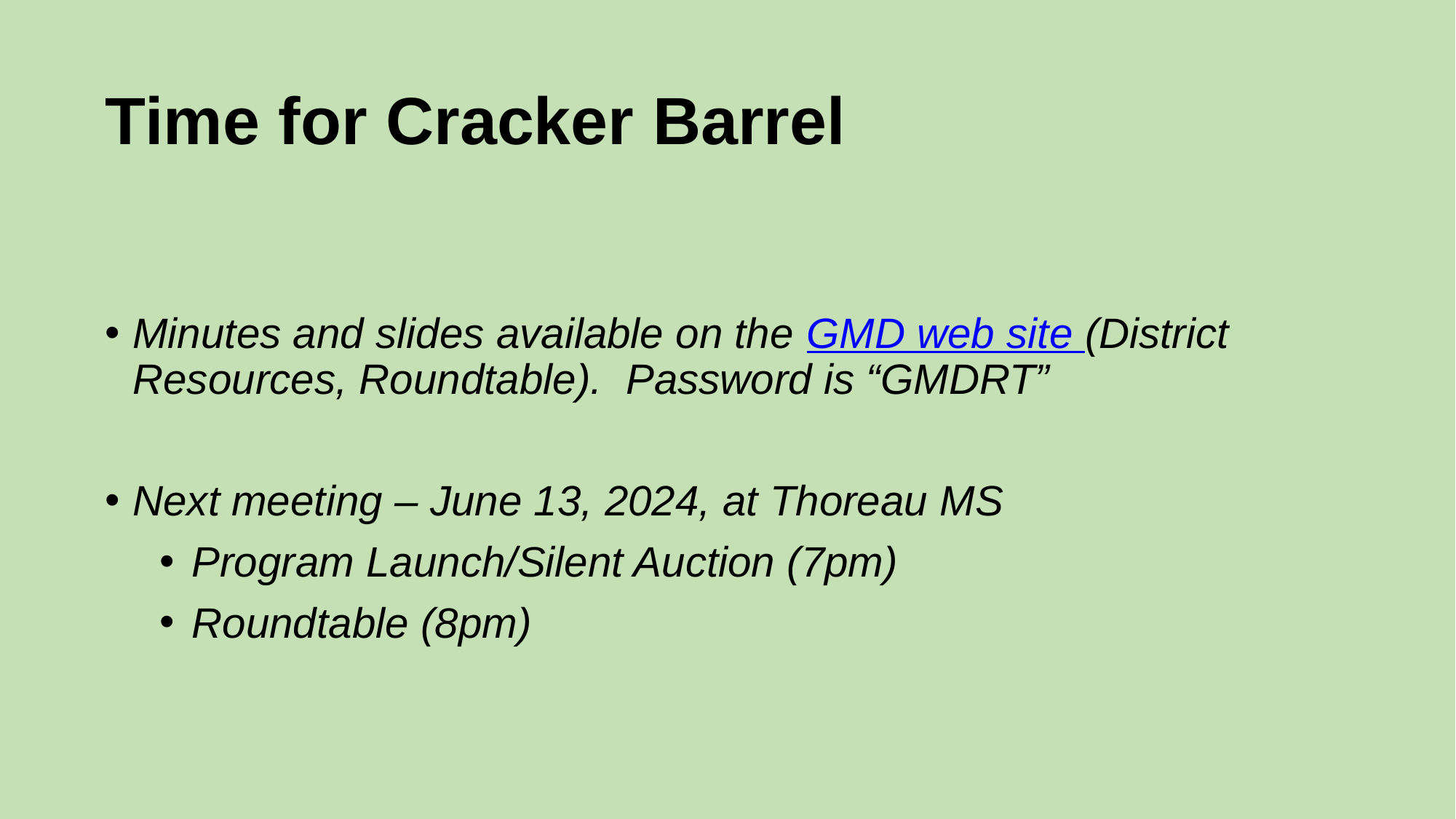

# Time for Cracker Barrel

Minutes and slides available on the GMD web site (District Resources, Roundtable).  Password is “GMDRT”

Next meeting – June 13, 2024, at Thoreau MS
Program Launch/Silent Auction (7pm)
Roundtable (8pm)